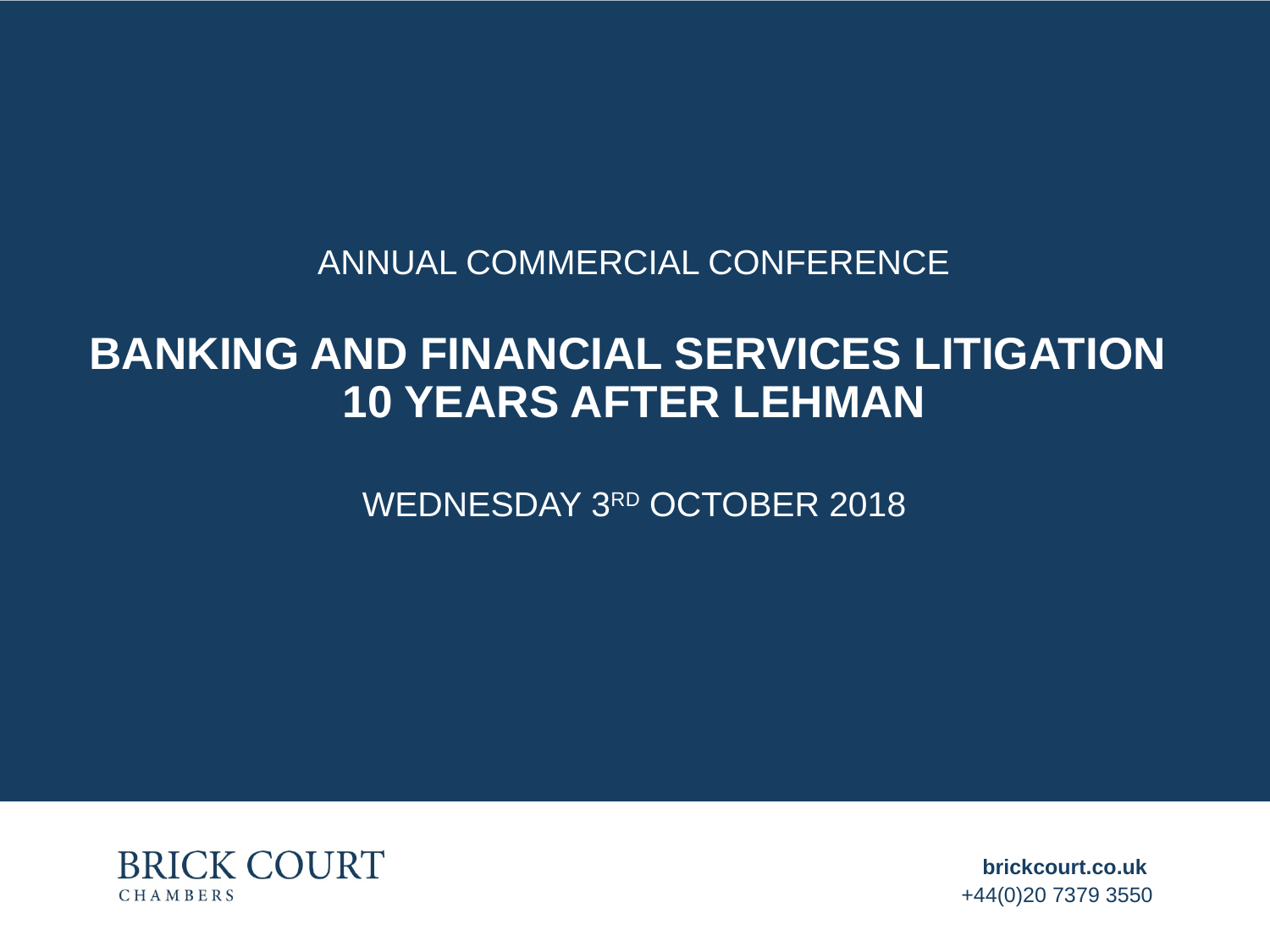

# ANNUAL COMMERCIAL CONFERENCE Banking and financial services litigation 10 years after Lehman Wednesday 3rd October 2018
brickcourt.co.uk
+44(0)20 7379 3550